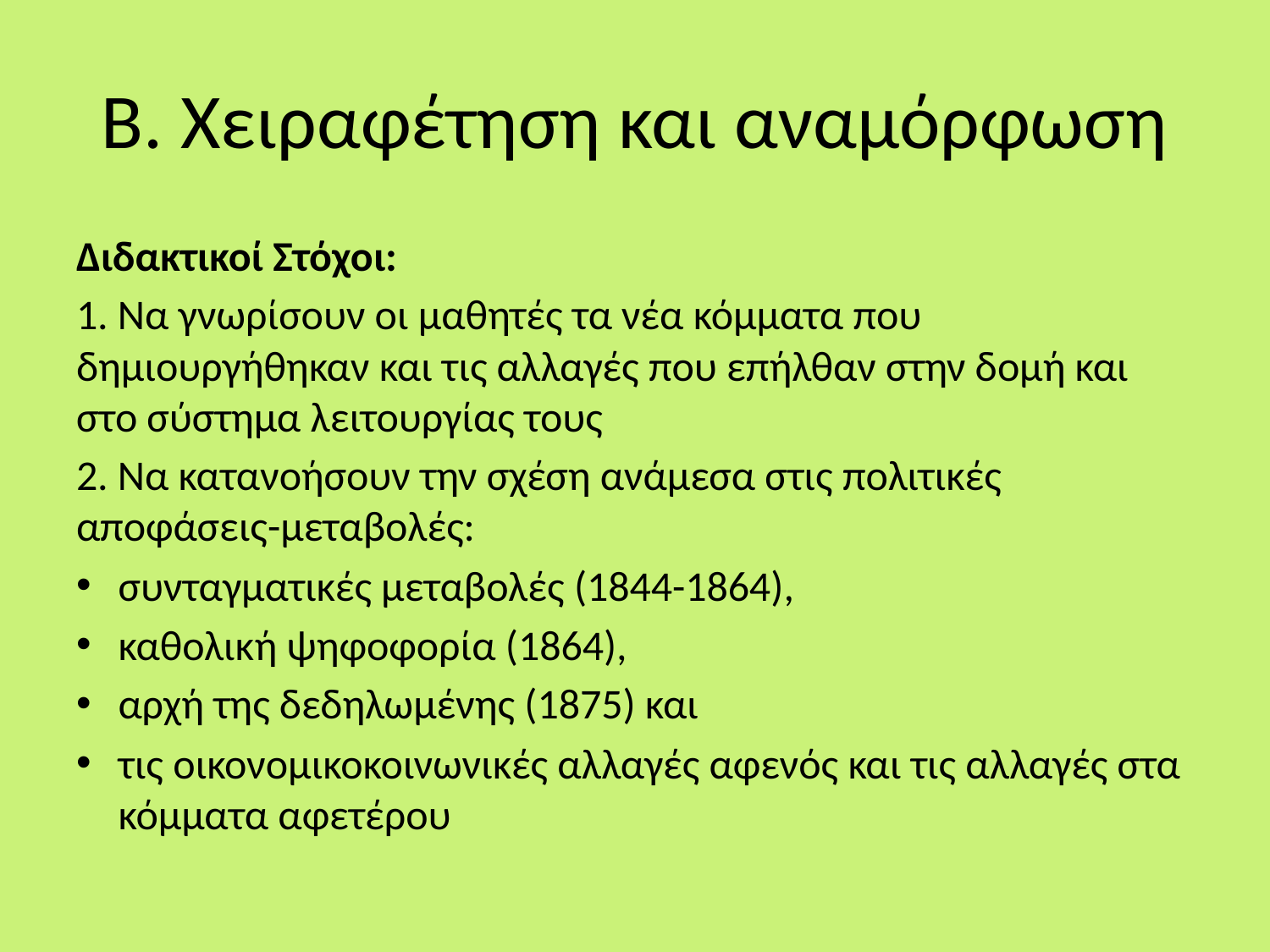

# Β. Χειραφέτηση και αναμόρφωση
Διδακτικοί Στόχοι:
1. Να γνωρίσουν οι μαθητές τα νέα κόμματα που δημιουργήθηκαν και τις αλλαγές που επήλθαν στην δομή και στο σύστημα λειτουργίας τους
2. Να κατανοήσουν την σχέση ανάμεσα στις πολιτικές αποφάσεις-μεταβολές:
συνταγματικές μεταβολές (1844-1864),
καθολική ψηφοφορία (1864),
αρχή της δεδηλωμένης (1875) και
τις οικονομικοκοινωνικές αλλαγές αφενός και τις αλλαγές στα κόμματα αφετέρου